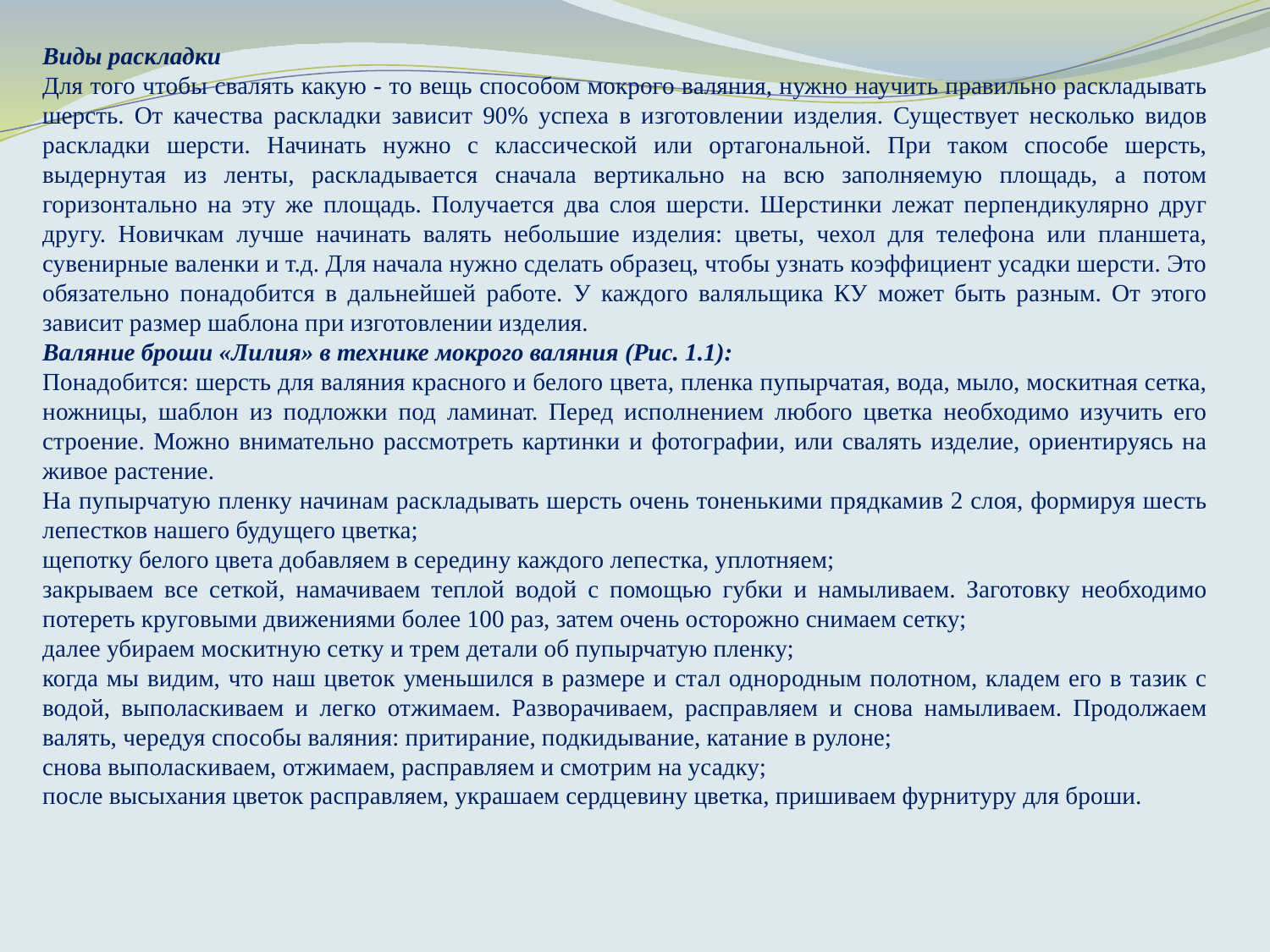

Виды раскладки
Для того чтобы свалять какую - то вещь способом мокрого валяния, нужно научить правильно раскладывать шерсть. От качества раскладки зависит 90% успеха в изготовлении изделия. Существует несколько видов раскладки шерсти. Начинать нужно с классической или ортагональной. При таком способе шерсть, выдернутая из ленты, раскладывается сначала вертикально на всю заполняемую площадь, а потом горизонтально на эту же площадь. Получается два слоя шерсти. Шерстинки лежат перпендикулярно друг другу. Новичкам лучше начинать валять небольшие изделия: цветы, чехол для телефона или планшета, сувенирные валенки и т.д. Для начала нужно сделать образец, чтобы узнать коэффициент усадки шерсти. Это обязательно понадобится в дальнейшей работе. У каждого валяльщика КУ может быть разным. От этого зависит размер шаблона при изготовлении изделия.
Валяние броши «Лилия» в технике мокрого валяния (Рис. 1.1):
Понадобится: шерсть для валяния красного и белого цвета, пленка пупырчатая, вода, мыло, москитная сетка, ножницы, шаблон из подложки под ламинат. Перед исполнением любого цветка необходимо изучить его строение. Можно внимательно рассмотреть картинки и фотографии, или свалять изделие, ориентируясь на живое растение.
На пупырчатую пленку начинам раскладывать шерсть очень тоненькими прядкамив 2 слоя, формируя шесть лепестков нашего будущего цветка;
щепотку белого цвета добавляем в середину каждого лепестка, уплотняем;
закрываем все сеткой, намачиваем теплой водой с помощью губки и намыливаем. Заготовку необходимо потереть круговыми движениями более 100 раз, затем очень осторожно снимаем сетку;
далее убираем москитную сетку и трем детали об пупырчатую пленку;
когда мы видим, что наш цветок уменьшился в размере и стал однородным полотном, кладем его в тазик с водой, выполаскиваем и легко отжимаем. Разворачиваем, расправляем и снова намыливаем. Продолжаем валять, чередуя способы валяния: притирание, подкидывание, катание в рулоне;
снова выполаскиваем, отжимаем, расправляем и смотрим на усадку;
после высыхания цветок расправляем, украшаем сердцевину цветка, пришиваем фурнитуру для броши.